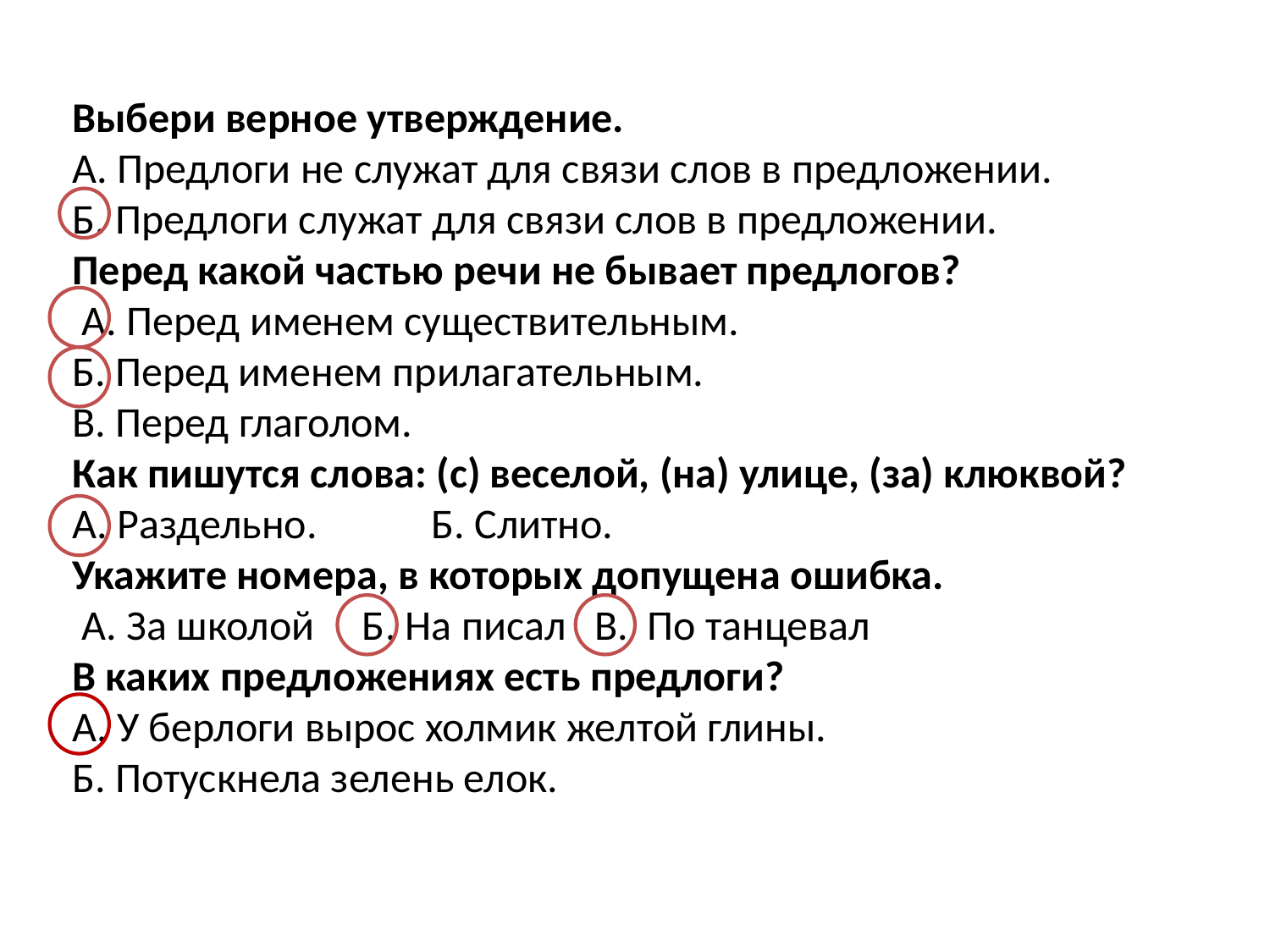

# Выбери верное утверждение. А. Предлоги не служат для связи слов в предложении. Б. Предлоги служат для связи слов в предложении. Перед какой частью речи не бывает предлогов?  А. Перед именем существительным. Б. Перед именем прилагательным. В. Перед глаголом. Как пишутся слова: (с) веселой, (на) улице, (за) клюквой? А. Раздельно.            Б. Слитно. Укажите номера, в которых допущена ошибка.  А. За школой     Б. На писал   В.  По танцевал В каких предложениях есть предлоги? А. У берлоги вырос холмик желтой глины. Б. Потускнела зелень елок.